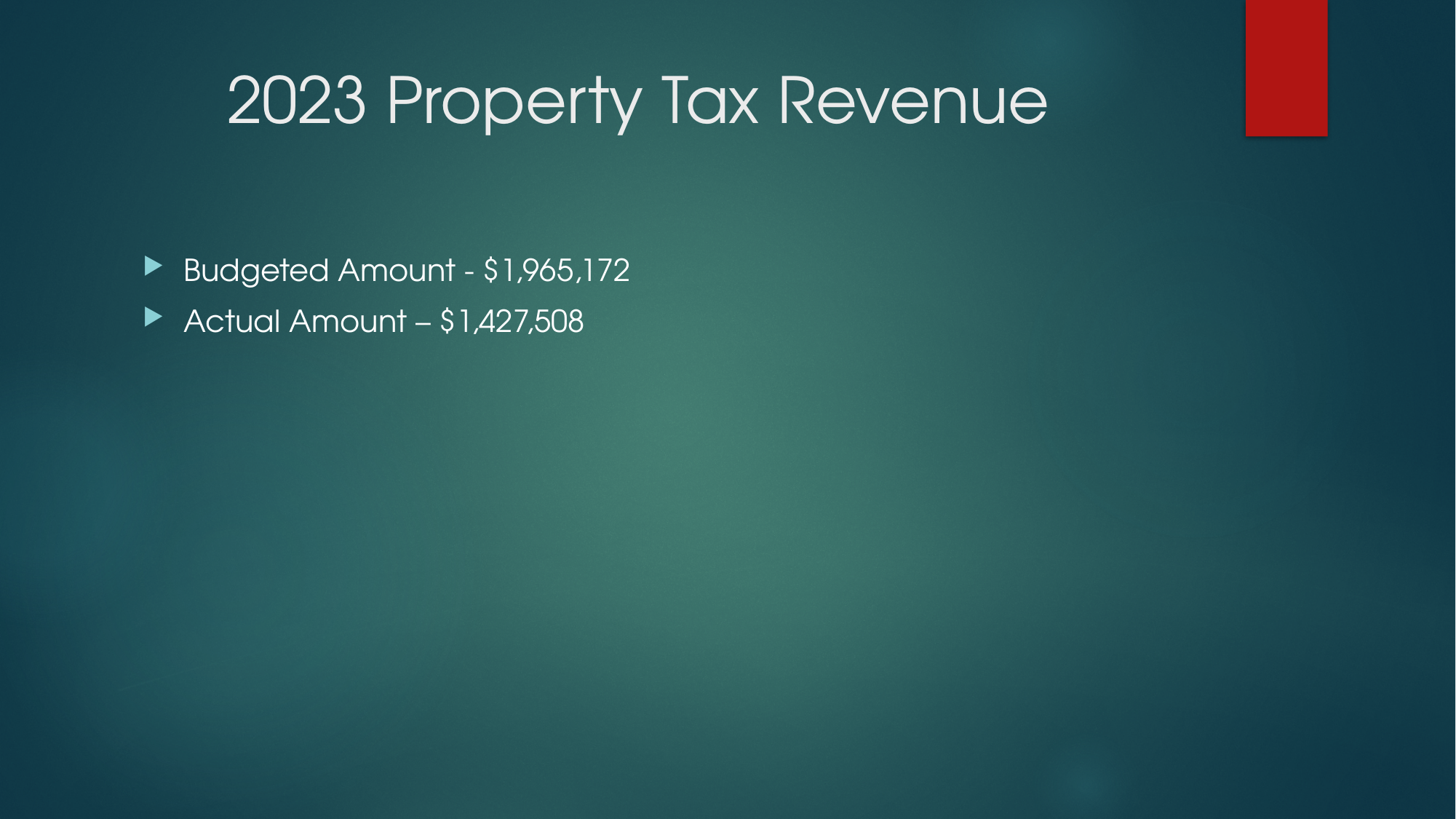

# 2023 Property Tax Revenue
Budgeted Amount - $1,965,172
Actual Amount – $1,427,508